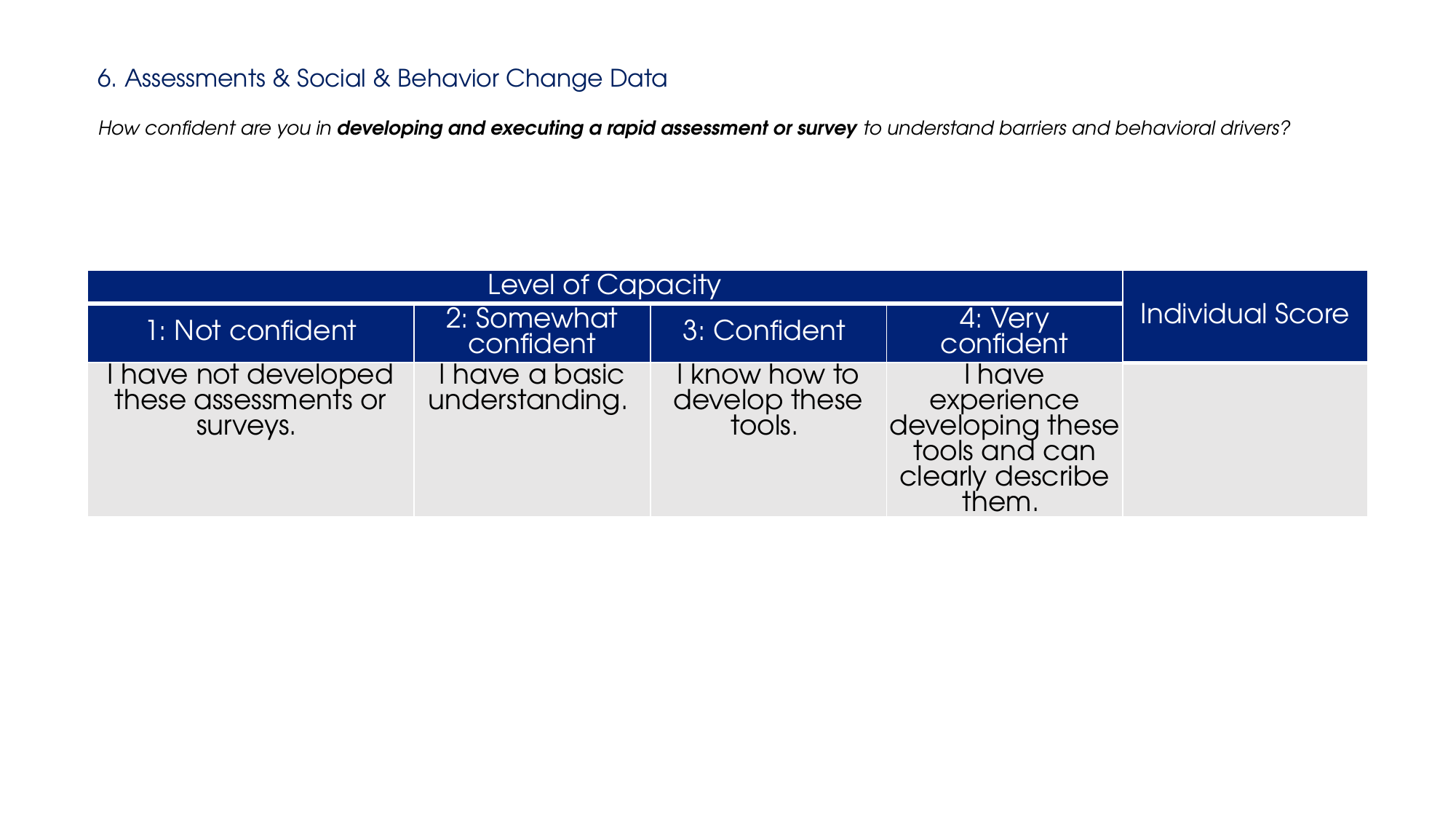

# 6. Assessments & Social & Behavior Change Data How confident are you in developing and executing a rapid assessment or survey to understand barriers and behavioral drivers?
| Level of Capacity |  |  |  | Individual Score |
| --- | --- | --- | --- | --- |
| 1: Not confident | 2: Somewhat confident | 3: Confident | 4: Very confident |  |
| I have not developed these assessments or surveys. | I have a basic understanding. | I know how to develop these tools. | I have experience developing these tools and can clearly describe them. |  |